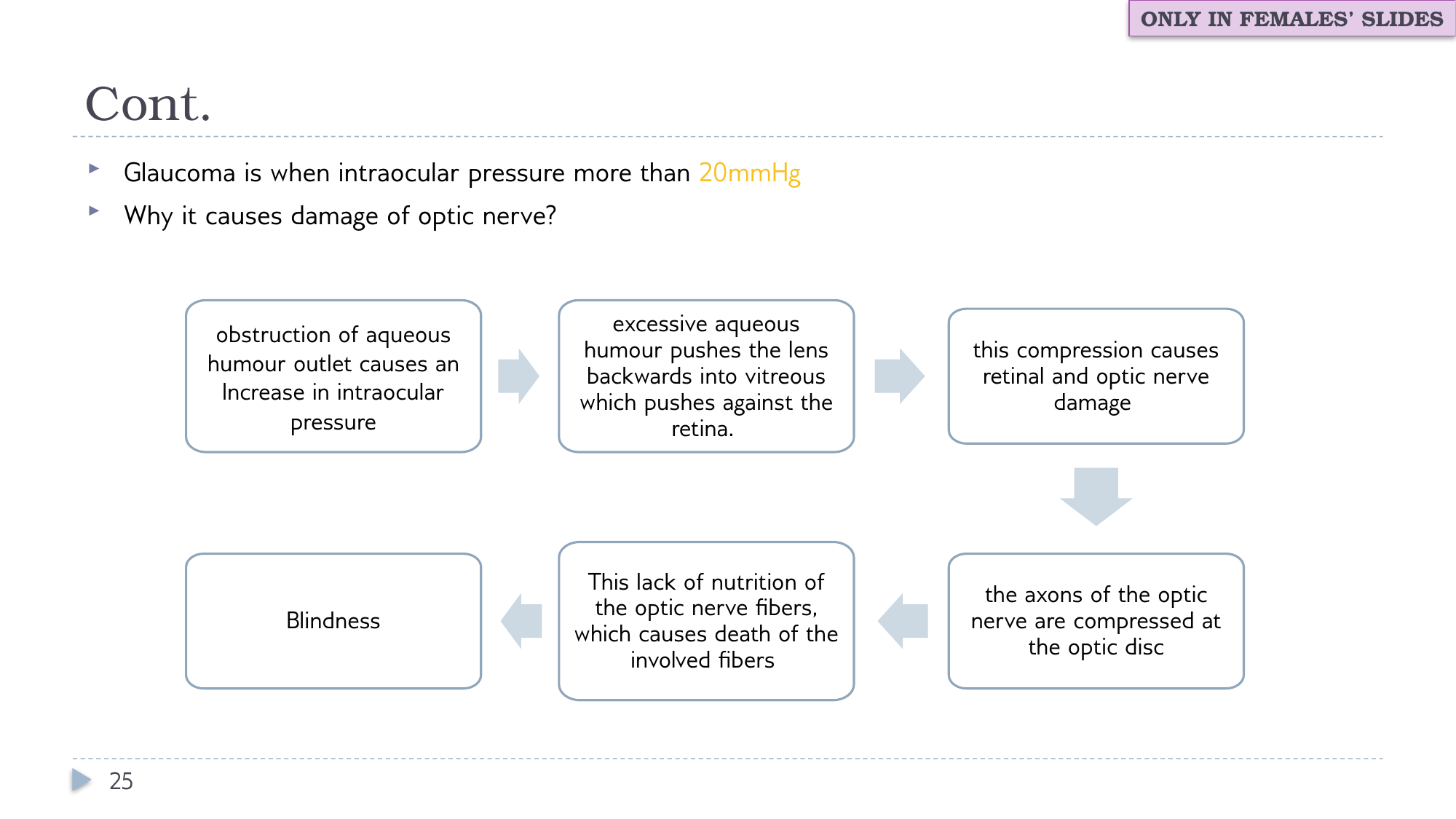

ONLY IN FEMALES’ SLIDES
# Cont.
Glaucoma is when intraocular pressure more than 20mmHg
Why it causes damage of optic nerve?

obstruction of aqueous humour outlet causes an Increase in intraocular pressure
excessive aqueous humour pushes the lens backwards into vitreous which pushes against the retina.
this compression causes retinal and optic nerve damage

This lack of nutrition of the optic nerve fibers, which causes death of the involved fibers
Blindness
the axons of the optic nerve are compressed at the optic disc

25